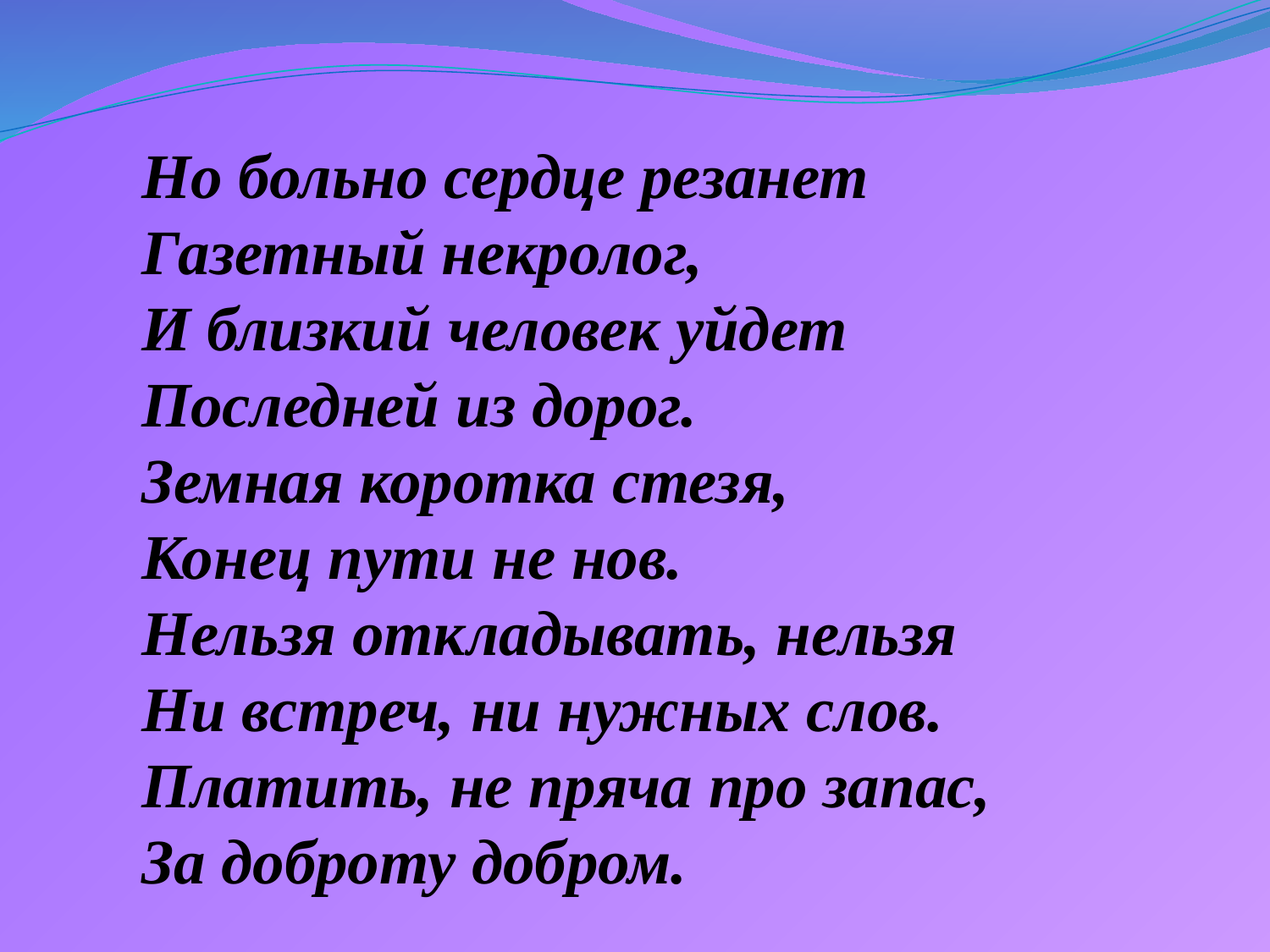

Но больно сердце резанет
Газетный некролог,
И близкий человек уйдет
Последней из дорог.
Земная коротка стезя,
Конец пути не нов.
Нельзя откладывать, нельзя
Ни встреч, ни нужных слов.
Платить, не пряча про запас,
За доброту добром.